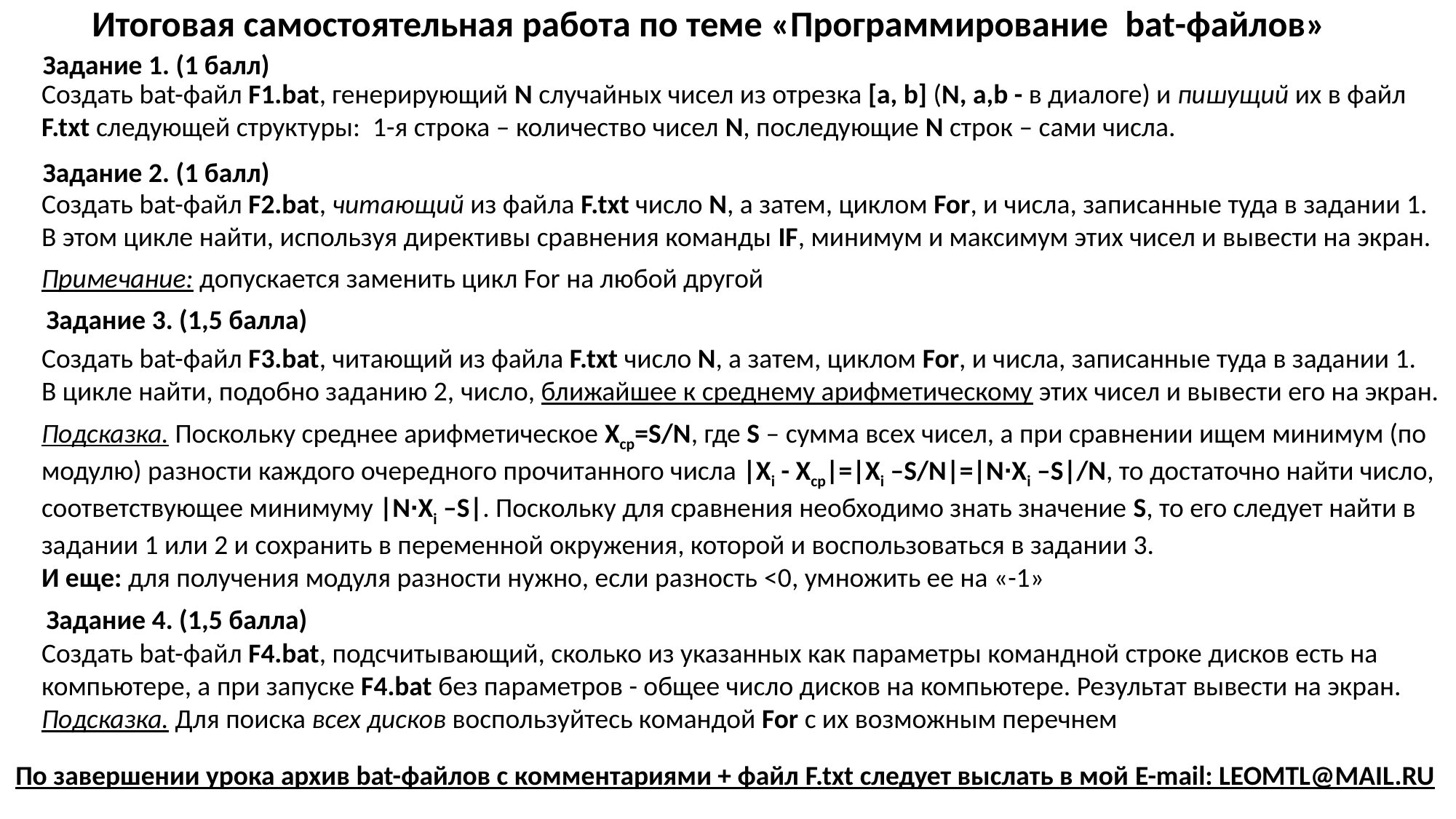

Итоговая самостоятельная работа по теме «Программирование  bat-файлов»
Задание 1. (1 балл)
Создать bat-файл F1.bat, генерирующий N случайных чисел из отрезка [a, b] (N, a,b - в диалоге) и пишущий их в файл  F.txt следующей структуры:  1-я строка – количество чисел N, последующие N строк – сами числа.
Задание 2. (1 балл)
Создать bat-файл F2.bat, читающий из файла F.txt число N, а затем, циклом For, и числа, записанные туда в задании 1.
В этом цикле найти, используя директивы сравнения команды IF, минимум и максимум этих чисел и вывести на экран.

Примечание: допускается заменить цикл For на любой другой
Задание 3. (1,5 балла)
Создать bat-файл F3.bat, читающий из файла F.txt число N, а затем, циклом For, и числа, записанные туда в задании 1.
В цикле найти, подобно заданию 2, число, ближайшее к среднему арифметическому этих чисел и вывести его на экран.

Подсказка. Поскольку среднее арифметическое Xср=S/N, где S – сумма всех чисел, а при сравнении ищем минимум (по модулю) разности каждого очередного прочитанного числа |Xi - Xср|=|Xi –S/N|=|N∙Xi –S|/N, то достаточно найти число, соответствующее минимуму |N∙Xi –S|. Поскольку для сравнения необходимо знать значение S, то его следует найти в задании 1 или 2 и сохранить в переменной окружения, которой и воспользоваться в задании 3.
И еще: для получения модуля разности нужно, если разность <0, умножить ее на «-1»
Задание 4. (1,5 балла)
Создать bat-файл F4.bat, подсчитывающий, сколько из указанных как параметры командной строке дисков есть на компьютере, а при запуске F4.bat без параметров - общее число дисков на компьютере. Результат вывести на экран.
Подсказка. Для поиска всех дисков воспользуйтесь командой For с их возможным перечнем
По завершении урока архив bat-файлов с комментариями + файл F.txt следует выслать в мой E-mail: LEOMTL@MAIL.RU